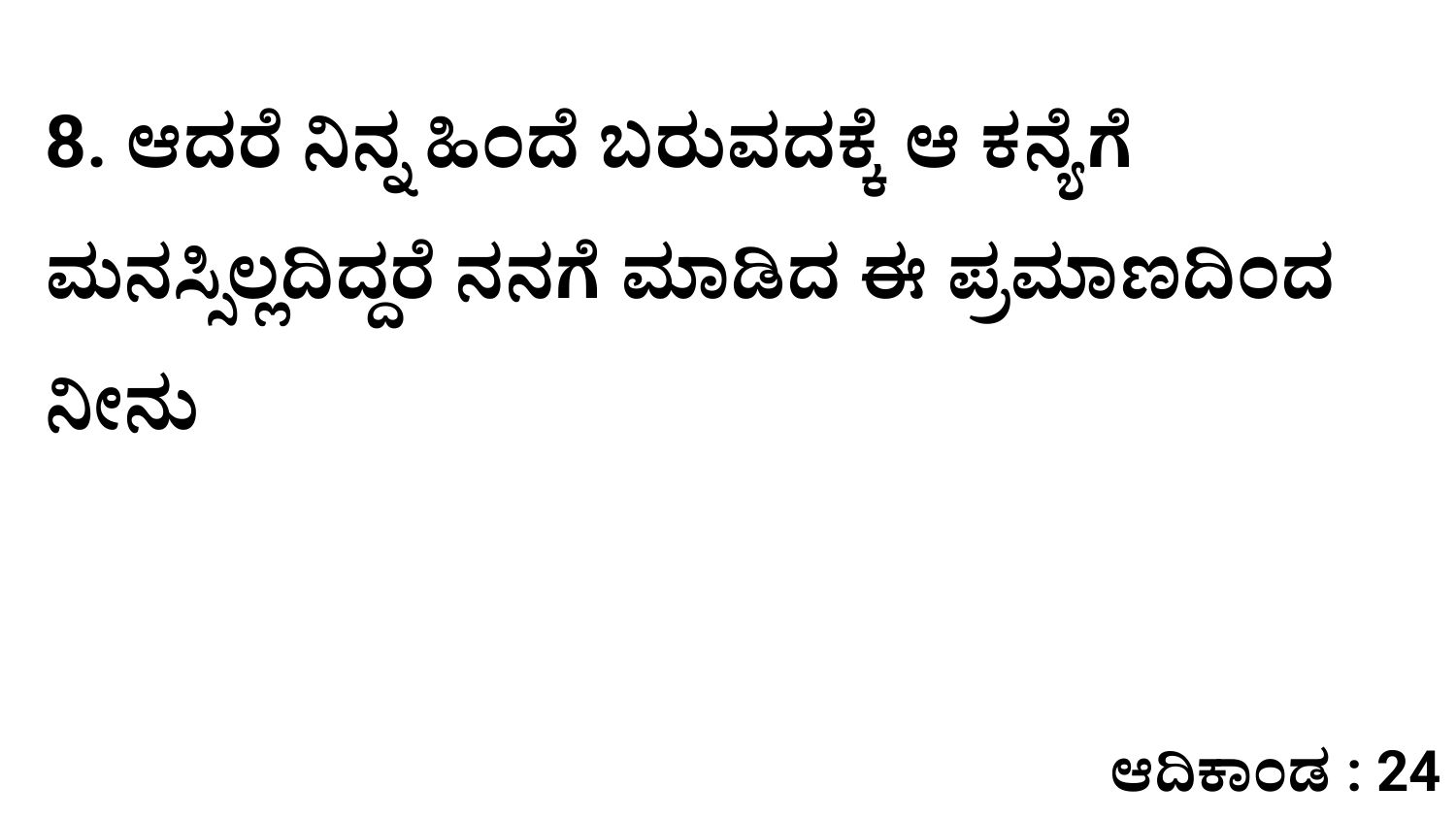

8. ಆದರೆ ನಿನ್ನ ಹಿಂದೆ ಬರುವದಕ್ಕೆ ಆ ಕನ್ಯೆಗೆ ಮನಸ್ಸಿಲ್ಲದಿದ್ದರೆ ನನಗೆ ಮಾಡಿದ ಈ ಪ್ರಮಾಣದಿಂದ ನೀನು
ಆದಿಕಾಂಡ : 24